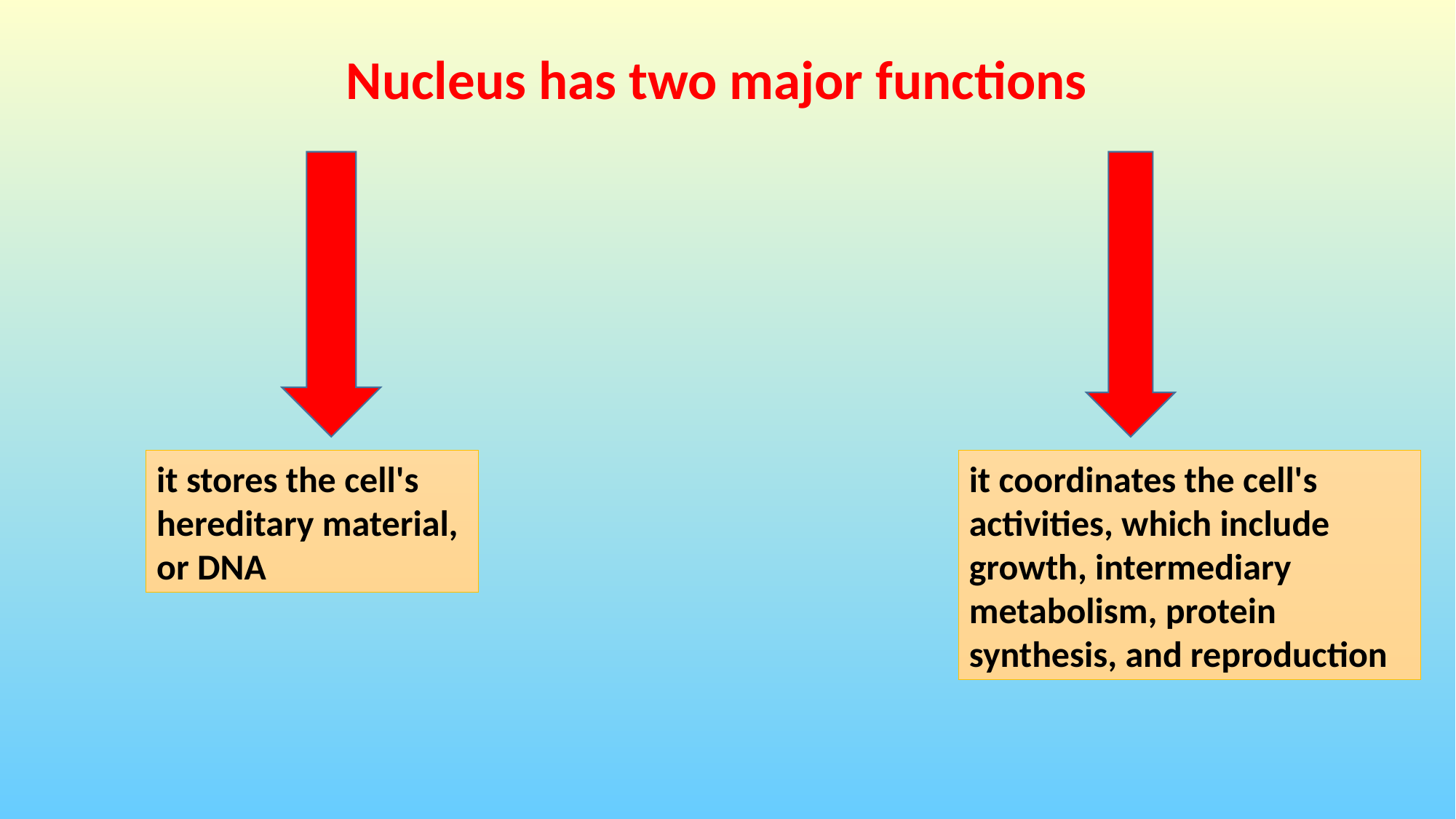

Nucleus has two major functions

it stores the cell's hereditary material, or DNA
it coordinates the cell's activities, which include growth, intermediary metabolism, protein synthesis, and reproduction